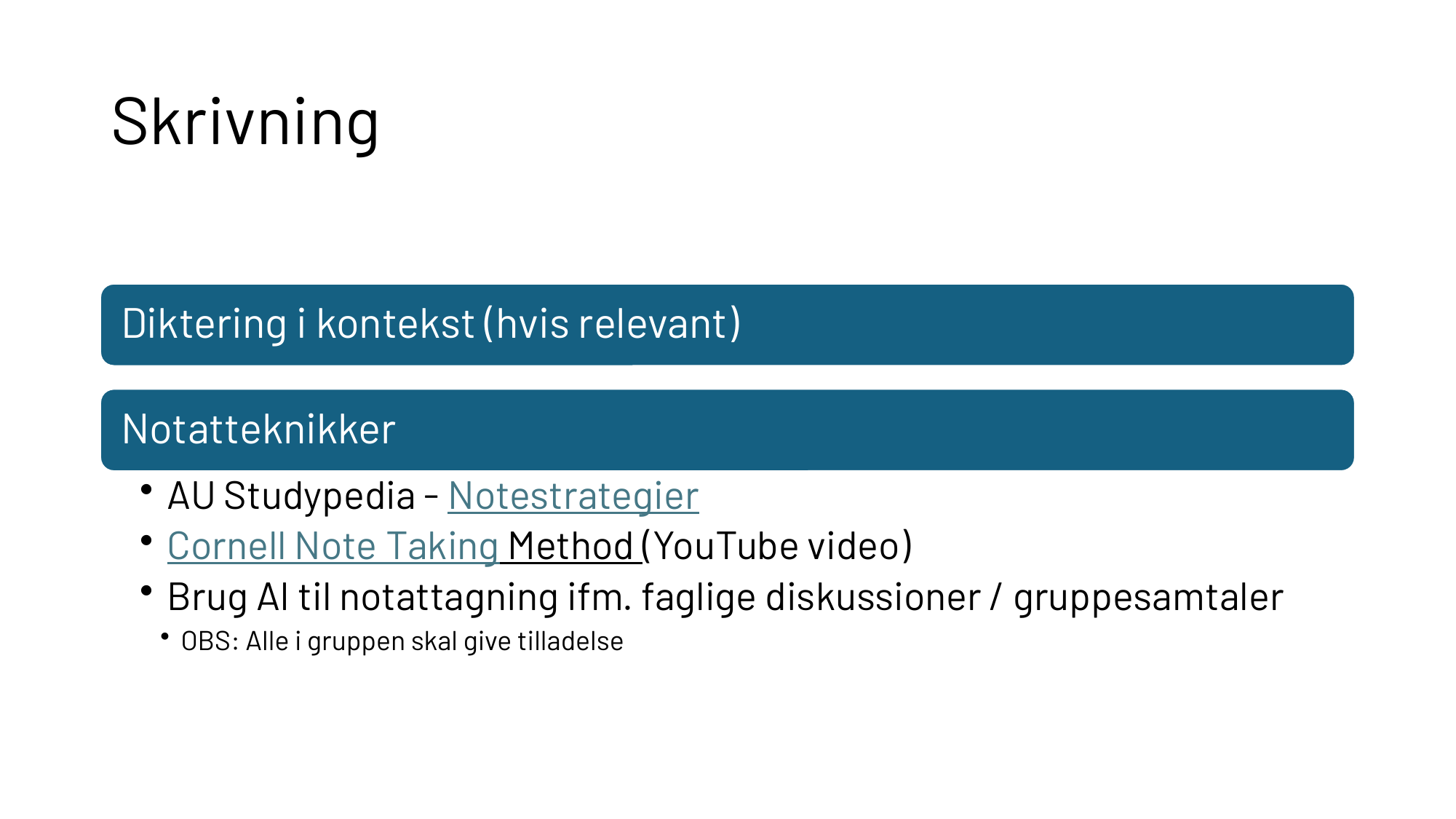

# Skrivning
Diktering i kontekst (hvis relevant)
Notatteknikker
AU Studypedia - Notestrategier
Cornell Note Taking Method (YouTube video)
Brug AI til notattagning ifm. faglige diskussioner / gruppesamtaler
OBS: Alle i gruppen skal give tilladelse